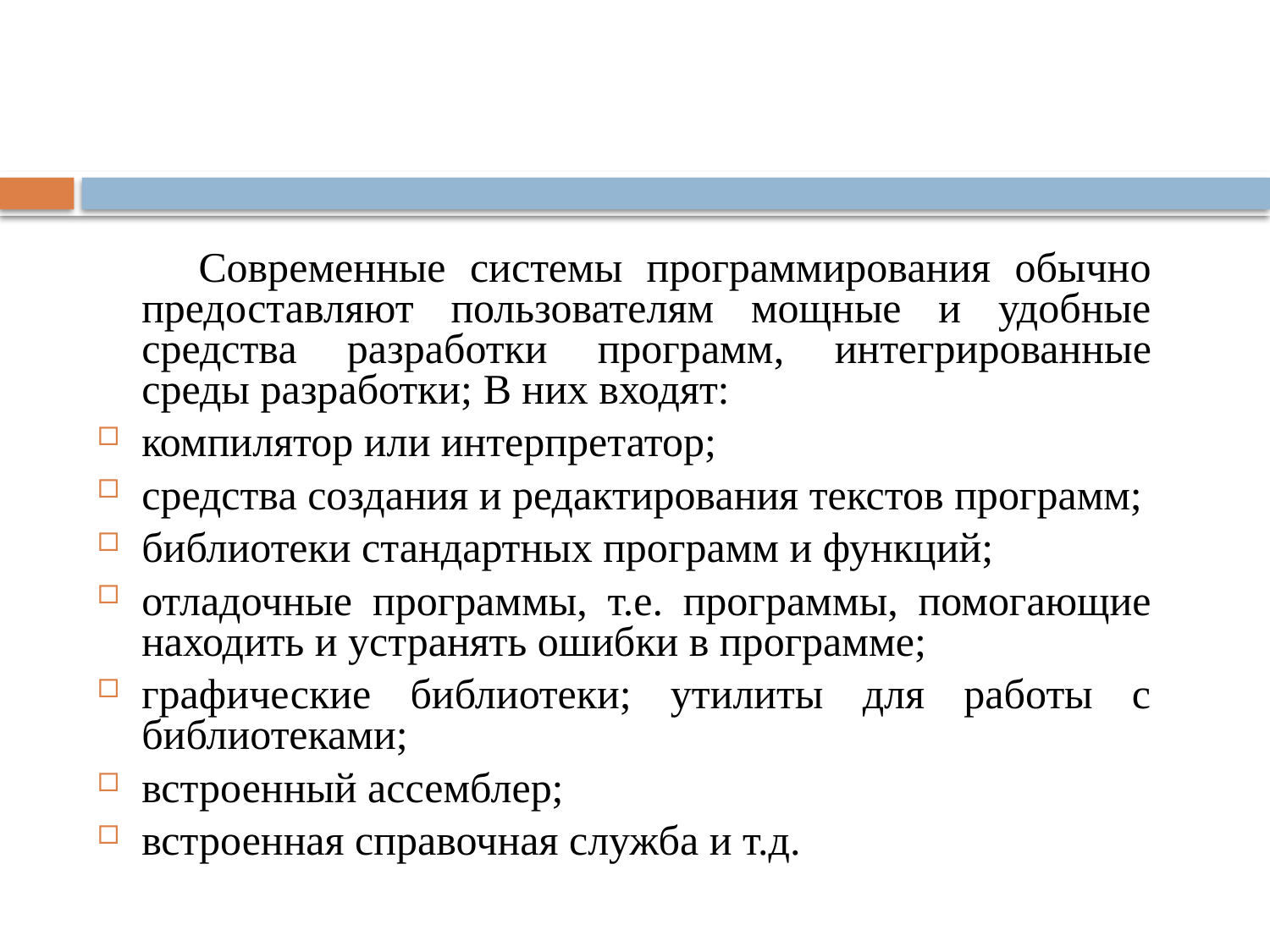

Современные системы программирования обычно предоставляют пользователям мощные и удобные средства разработки программ, интегрированные среды разработки; В них входят:
компилятор или интерпретатор;
средства создания и редактирования текстов программ;
библиотеки стандартных программ и функций;
отладочные программы, т.е. программы, помогающие находить и устранять ошибки в программе;
графические библиотеки; утилиты для работы с библиотеками;
встроенный ассемблер;
встроенная справочная служба и т.д.